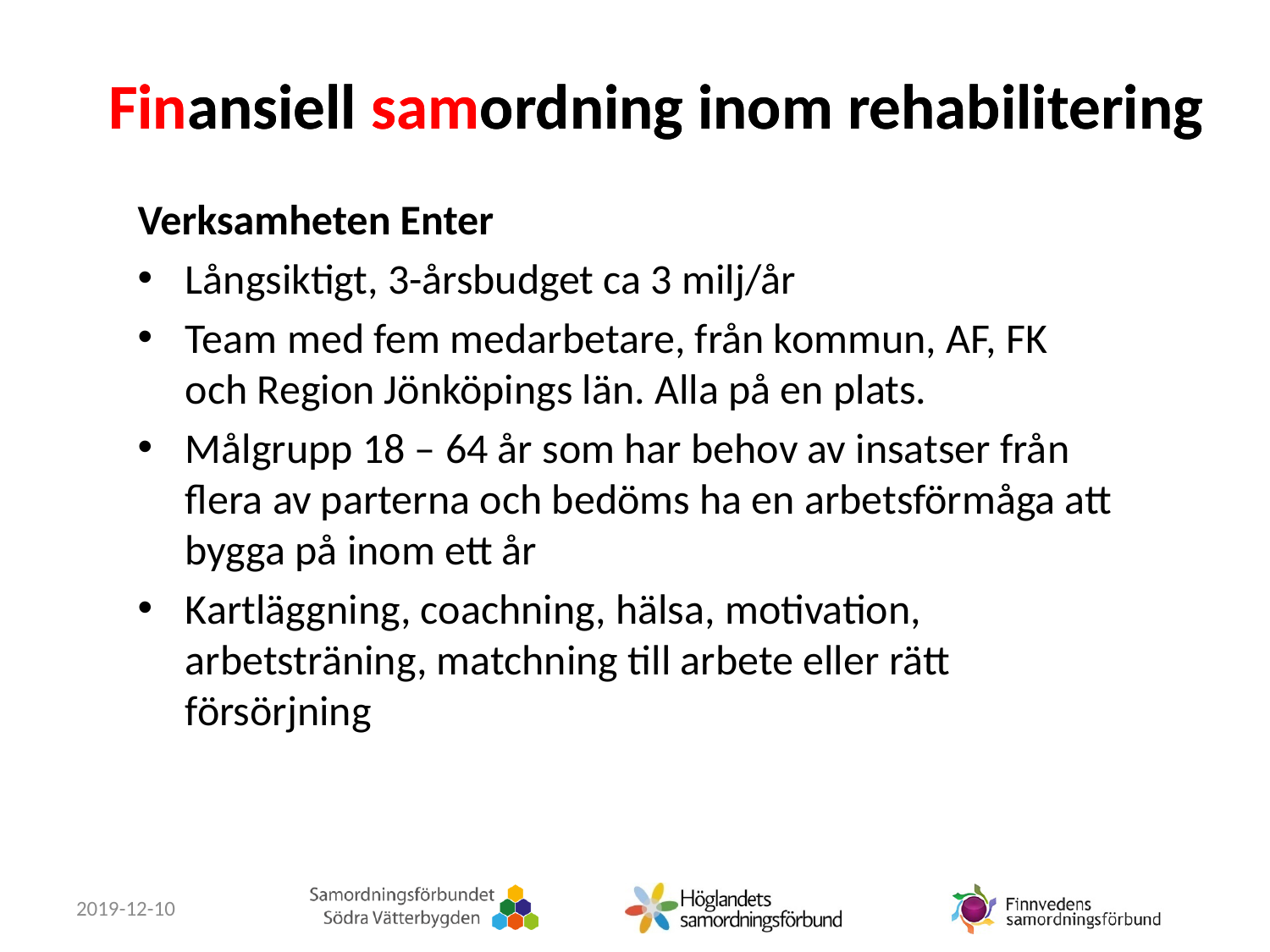

Verksamheten Enter
Långsiktigt, 3-årsbudget ca 3 milj/år
Team med fem medarbetare, från kommun, AF, FK och Region Jönköpings län. Alla på en plats.
Målgrupp 18 – 64 år som har behov av insatser från flera av parterna och bedöms ha en arbetsförmåga att bygga på inom ett år
Kartläggning, coachning, hälsa, motivation, arbetsträning, matchning till arbete eller rätt försörjning

2019-12-10